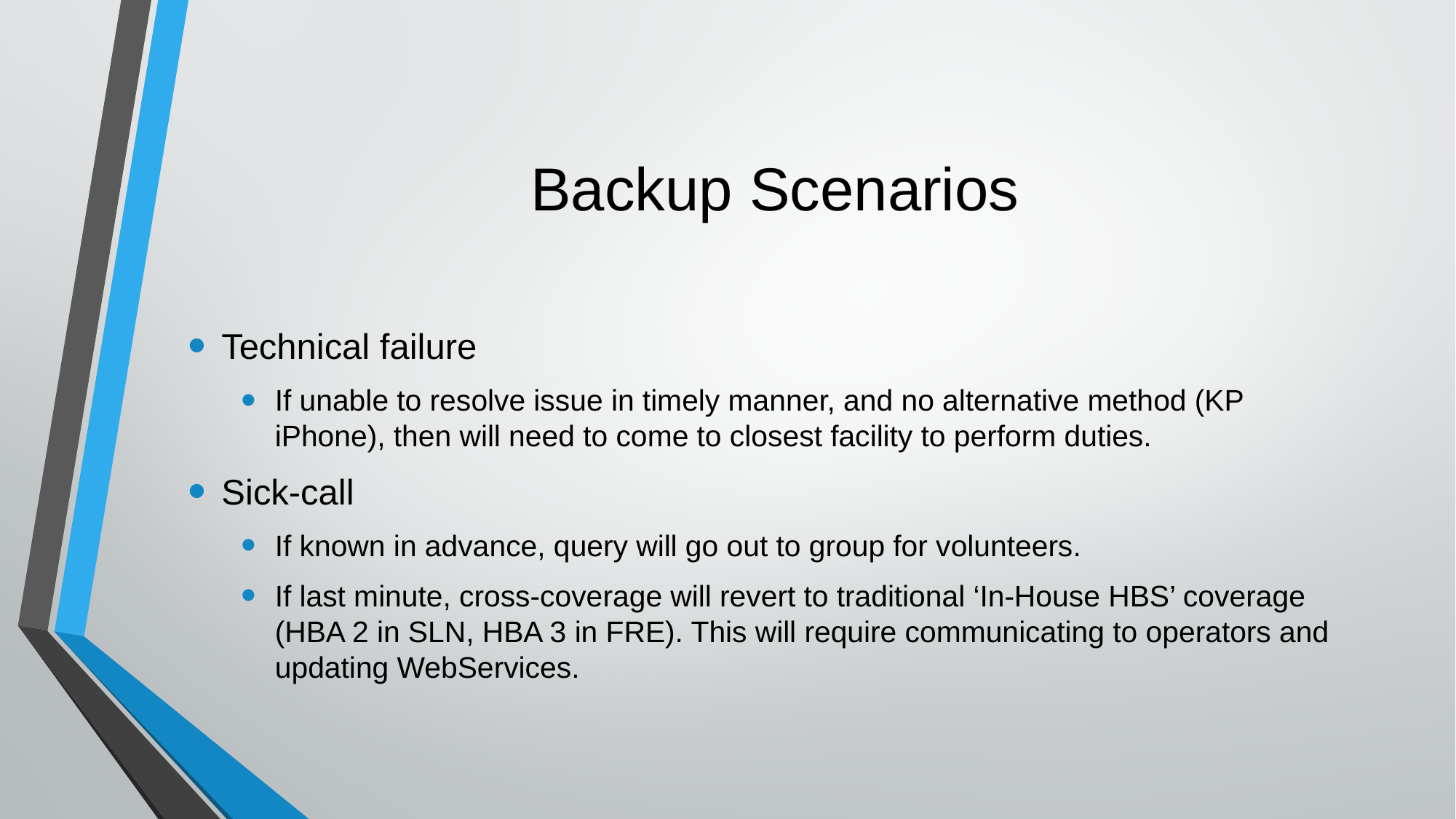

# Backup Scenarios
Technical failure
If unable to resolve issue in timely manner, and no alternative method (KP iPhone), then will need to come to closest facility to perform duties.
Sick-call
If known in advance, query will go out to group for volunteers.
If last minute, cross-coverage will revert to traditional ‘In-House HBS’ coverage (HBA 2 in SLN, HBA 3 in FRE). This will require communicating to operators and updating WebServices.